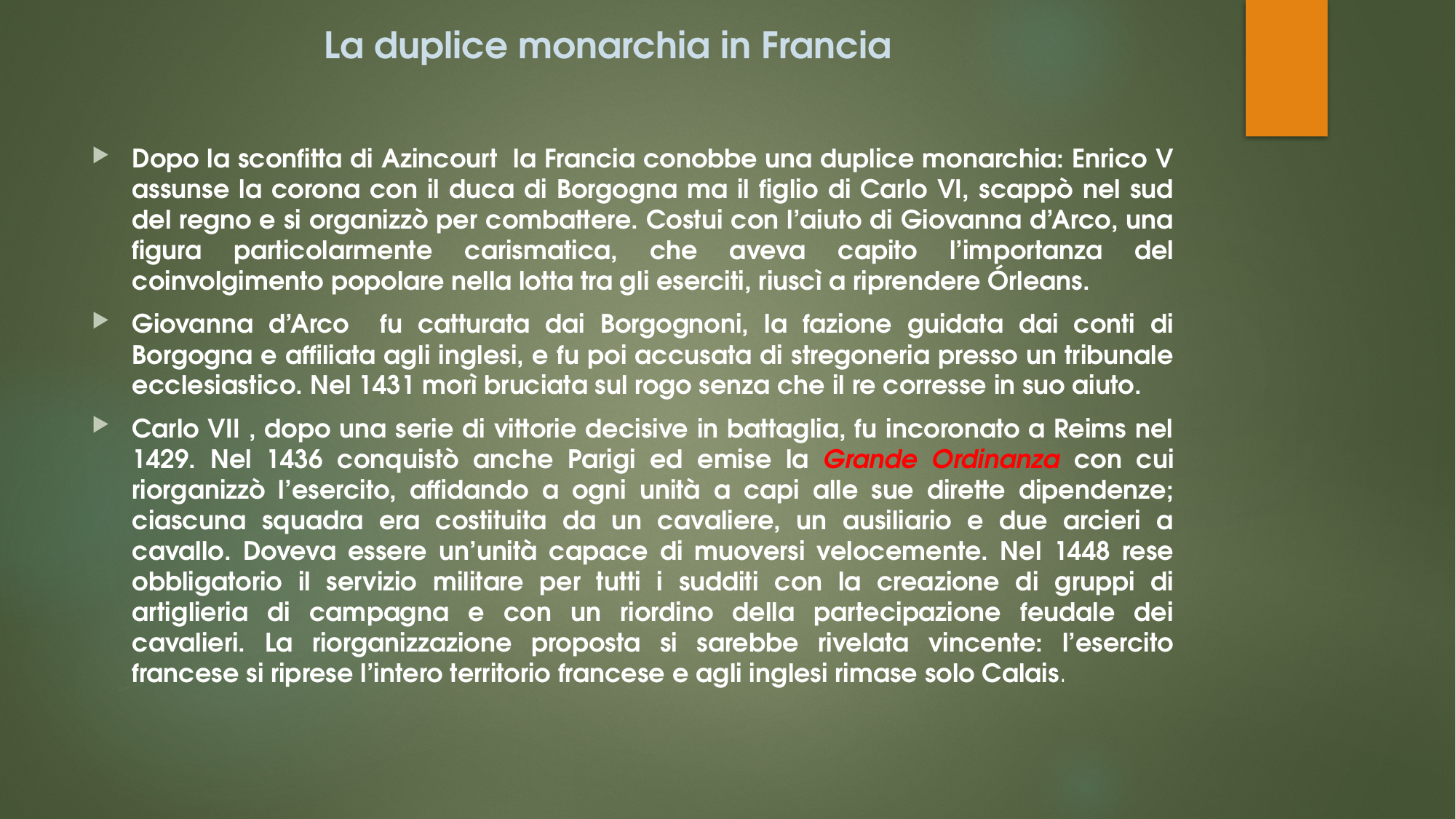

# La duplice monarchia in Francia
Dopo la sconfitta di Azincourt  la Francia conobbe una duplice monarchia: Enrico V assunse la corona con il duca di Borgogna ma il figlio di Carlo VI, scappò nel sud del regno e si organizzò per combattere. Costui con l’aiuto di Giovanna d’Arco, una figura particolarmente carismatica, che aveva capito l’importanza del coinvolgimento popolare nella lotta tra gli eserciti, riuscì a riprendere Órleans.
Giovanna d’Arco  fu catturata dai Borgognoni, la fazione guidata dai conti di Borgogna e affiliata agli inglesi, e fu poi accusata di stregoneria presso un tribunale ecclesiastico. Nel 1431 morì bruciata sul rogo senza che il re corresse in suo aiuto.
Carlo VII , dopo una serie di vittorie decisive in battaglia, fu incoronato a Reims nel 1429. Nel 1436 conquistò anche Parigi ed emise la Grande Ordinanza con cui riorganizzò l’esercito, affidando a ogni unità a capi alle sue dirette dipendenze; ciascuna squadra era costituita da un cavaliere, un ausiliario e due arcieri a cavallo. Doveva essere un’unità capace di muoversi velocemente. Nel 1448 rese obbligatorio il servizio militare per tutti i sudditi con la creazione di gruppi di artiglieria di campagna e con un riordino della partecipazione feudale dei cavalieri. La riorganizzazione proposta si sarebbe rivelata vincente: l’esercito francese si riprese l’intero territorio francese e agli inglesi rimase solo Calais.